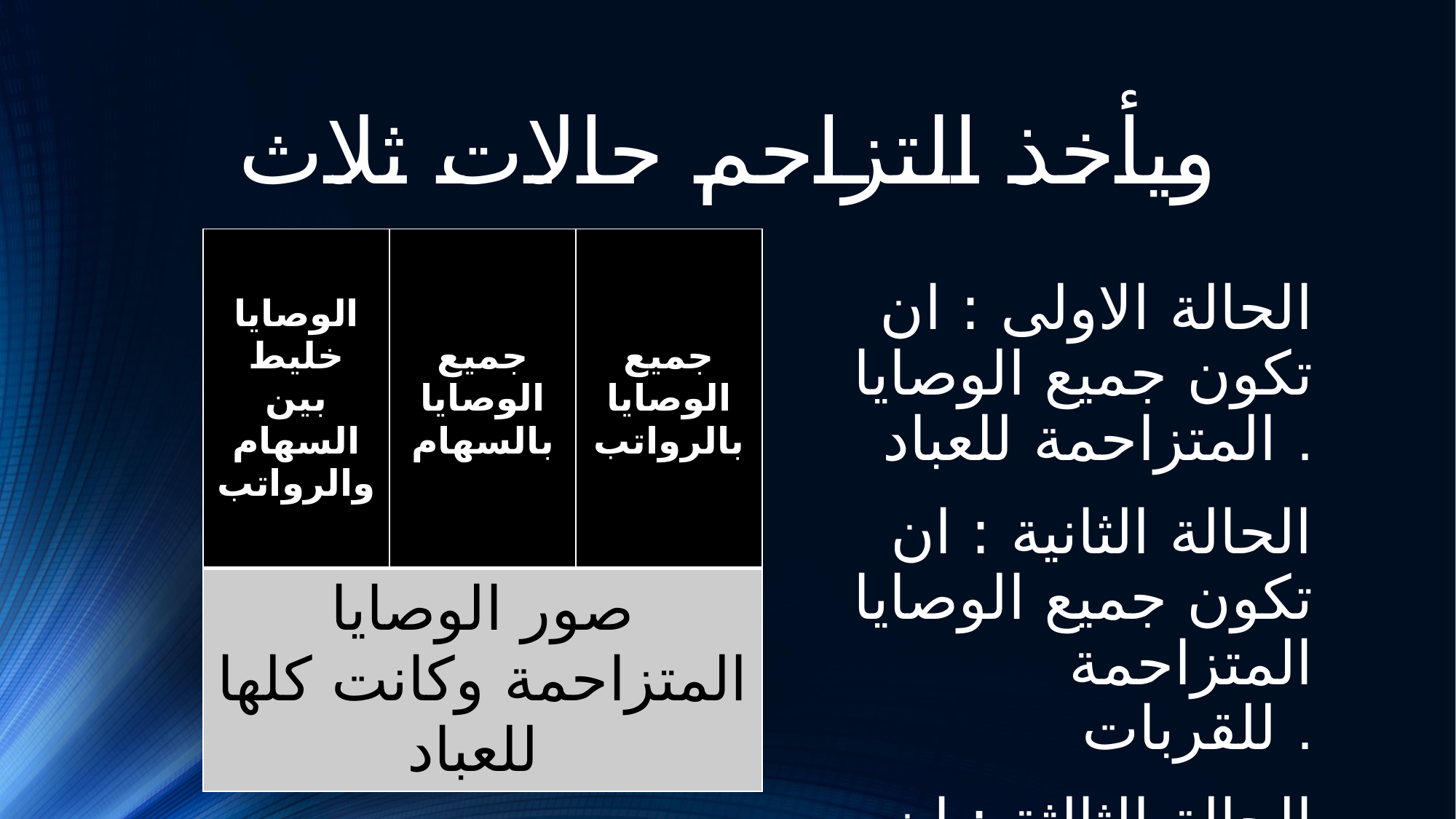

# ويأخذ التزاحم حالات ثلاث
| الوصايا خليط بين السهام والرواتب | جميع الوصايا بالسهام | جميع الوصايا بالرواتب |
| --- | --- | --- |
| صور الوصايا المتزاحمة وكانت كلها للعباد |  |  |
الحالة الاولى : ان تكون جميع الوصايا المتزاحمة للعباد .
الحالة الثانية : ان تكون جميع الوصايا المتزاحمة للقربات .
الحالة الثالثة : ان تكون جميع الوصايا المتزاحمة مزيحا من وصايا العباد والقربات .